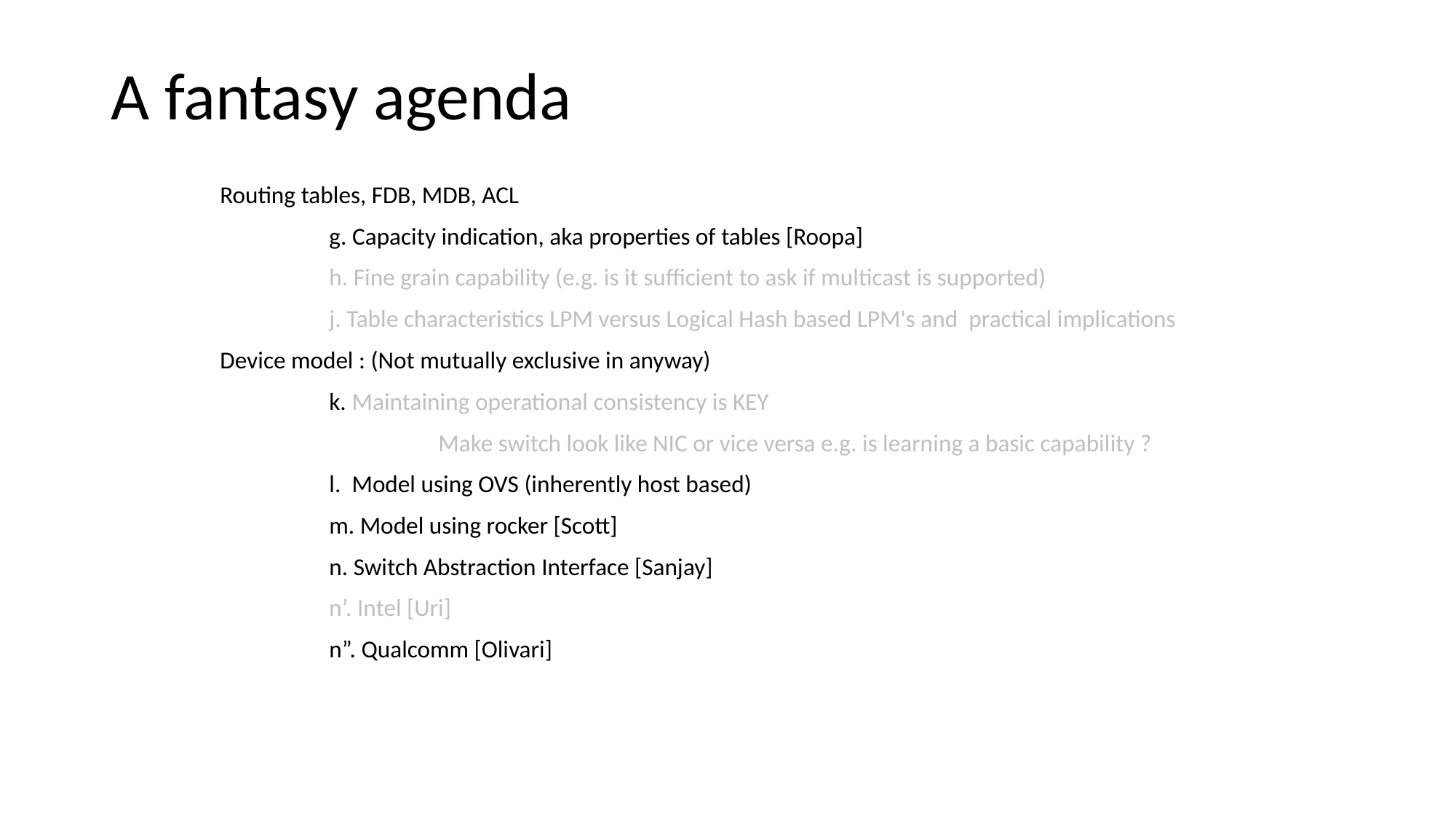

# A fantasy agenda
	Routing tables, FDB, MDB, ACL
		g. Capacity indication, aka properties of tables [Roopa]
		h. Fine grain capability (e.g. is it sufficient to ask if multicast is supported)
		j. Table characteristics LPM versus Logical Hash based LPM's and  practical implications
	Device model : (Not mutually exclusive in anyway)
		k. Maintaining operational consistency is KEY
			Make switch look like NIC or vice versa e.g. is learning a basic capability ?
		l.  Model using OVS (inherently host based)
		m. Model using rocker [Scott]
		n. Switch Abstraction Interface [Sanjay]
		n’. Intel [Uri]
		n”. Qualcomm [Olivari]